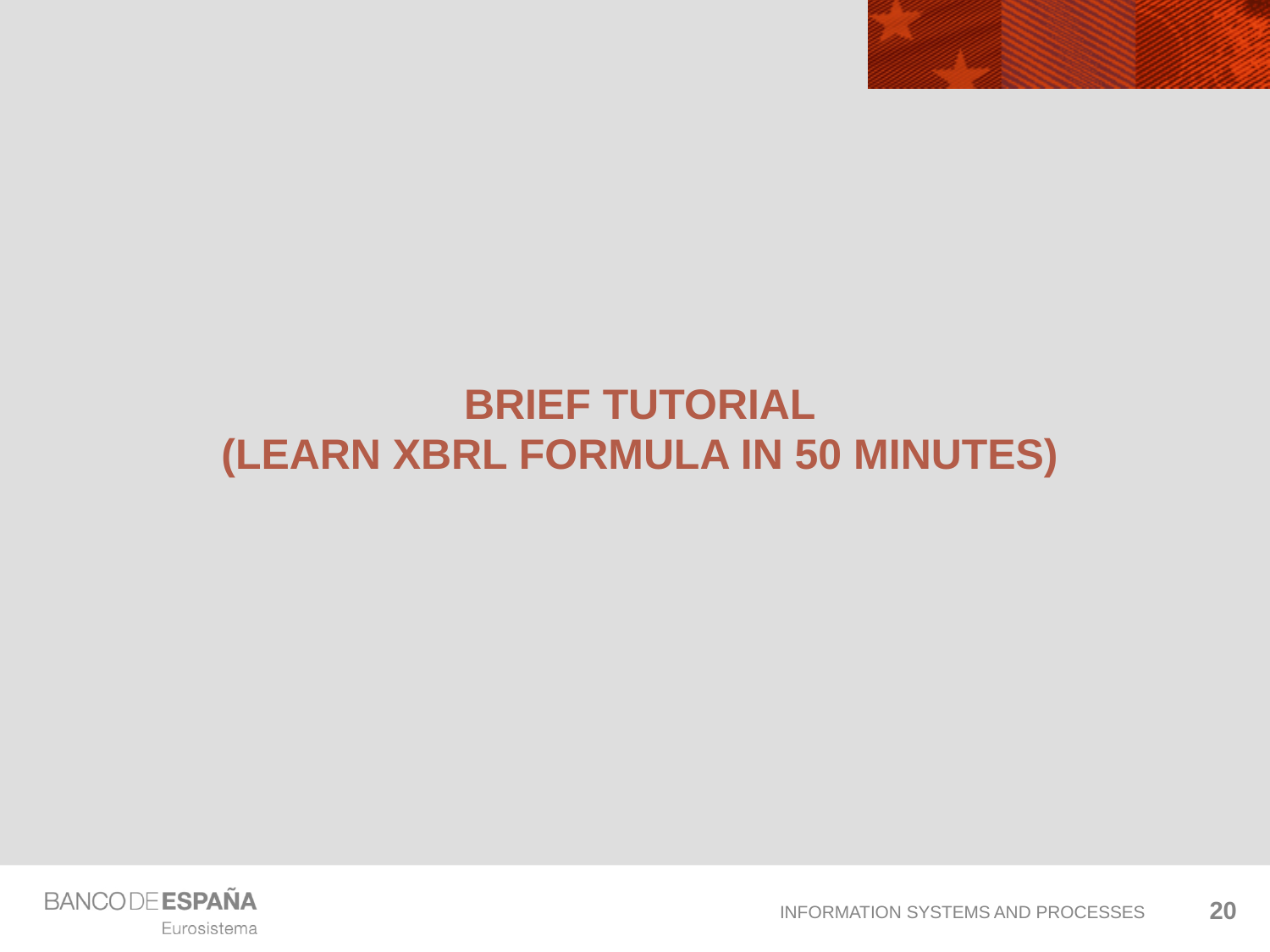

# BRIEF TUTORIAL (LEARN XBRL FORMULA IN 50 MINUTES)
20